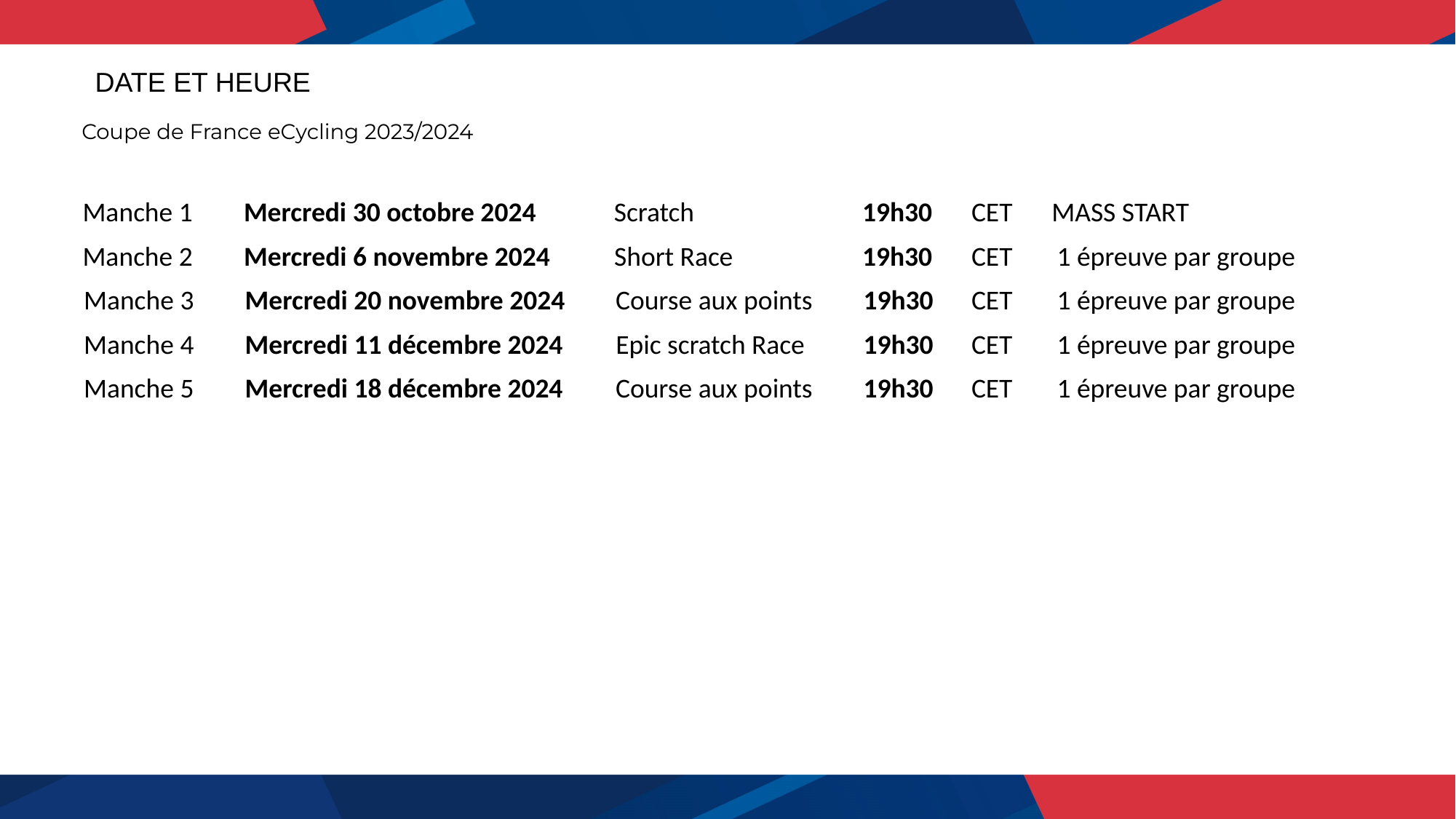

DATE ET HEURE
Coupe de France eCycling 2023/2024
Manche 1
Mercredi 30 octobre 2024
Scratch
19h30
CET
MASS START
Manche 2
Mercredi 6 novembre 2024
Short Race
19h30
CET
1 épreuve par groupe
Manche 3
Mercredi 20 novembre 2024
Course aux points
19h30
CET
1 épreuve par groupe
Manche 4
Mercredi 11 décembre 2024
Epic scratch Race
19h30
CET
1 épreuve par groupe
Manche 5
Mercredi 18 décembre 2024
Course aux points
19h30
CET
1 épreuve par groupe